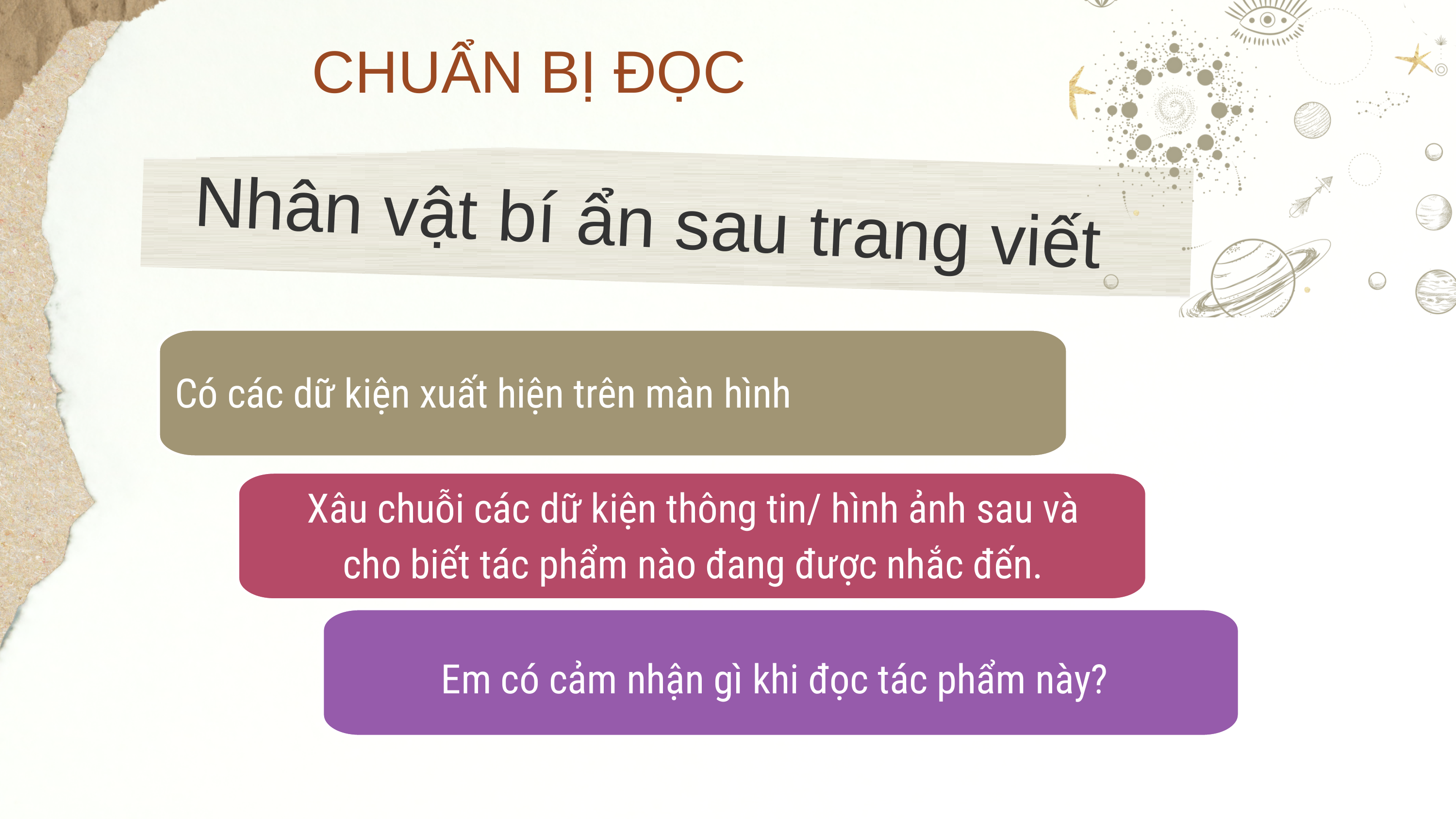

CHUẨN BỊ ĐỌC
Nhân vật bí ẩn sau trang viết

Có các dữ kiện xuất hiện trên màn hình

Xâu chuỗi các dữ kiện thông tin/ hình ảnh sau và
cho biết tác phẩm nào đang được nhắc đến.

Em có cảm nhận gì khi đọc tác phẩm này?